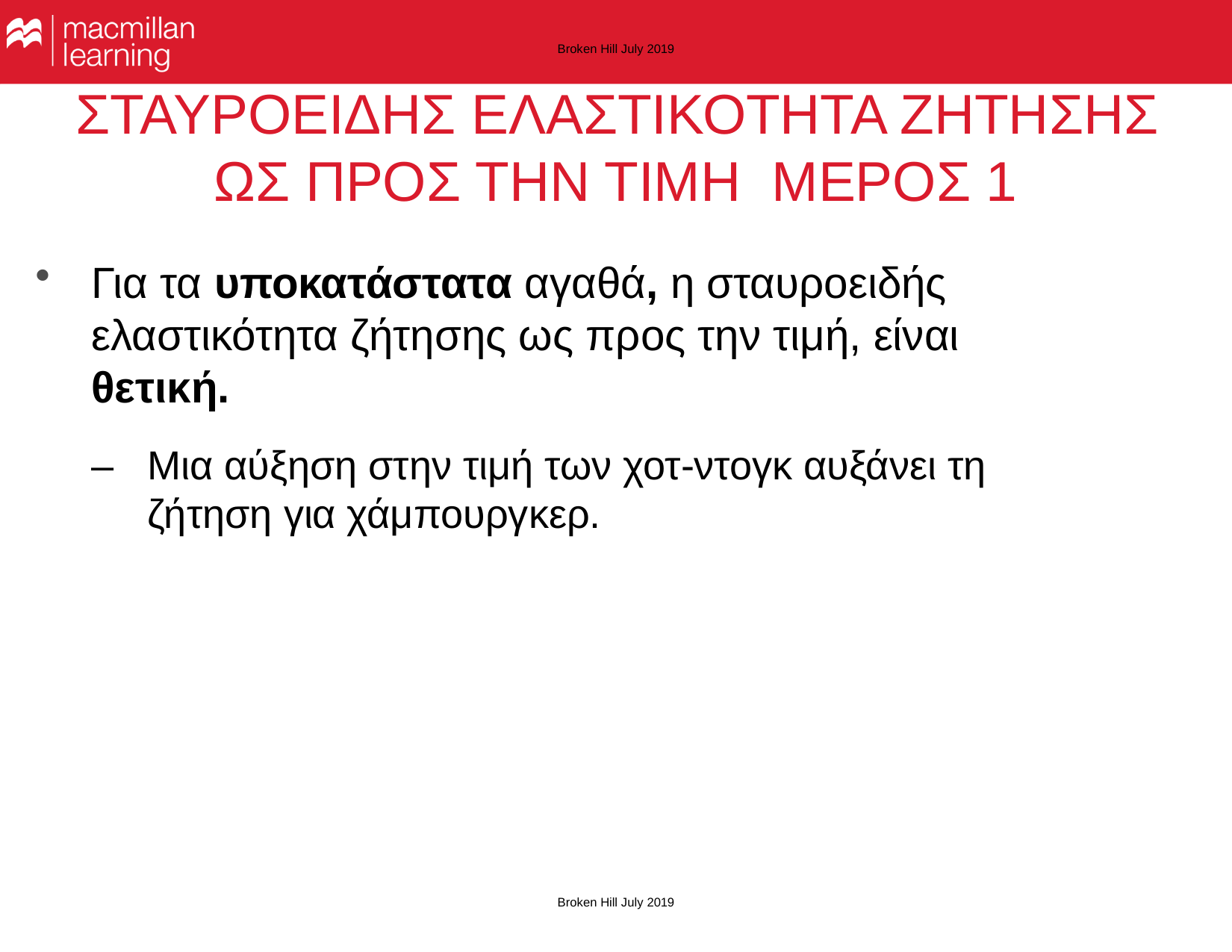

Broken Hill July 2019
# ΣΤΑΥΡΟΕΙΔΗΣ ΕΛΑΣΤΙΚΟΤΗΤΑ ΖΗΤΗΣΗΣ ΩΣ ΠΡΟΣ ΤΗΝ ΤΙΜΗ  ΜΕΡΟΣ 1
Για τα υποκατάστατα αγαθά, η σταυροειδής ελαστικότητα ζήτησης ως προς την τιμή, είναι
θετική.
–	Μια αύξηση στην τιμή των χοτ-ντογκ αυξάνει τη ζήτηση για χάμπουργκερ.
Broken Hill July 2019